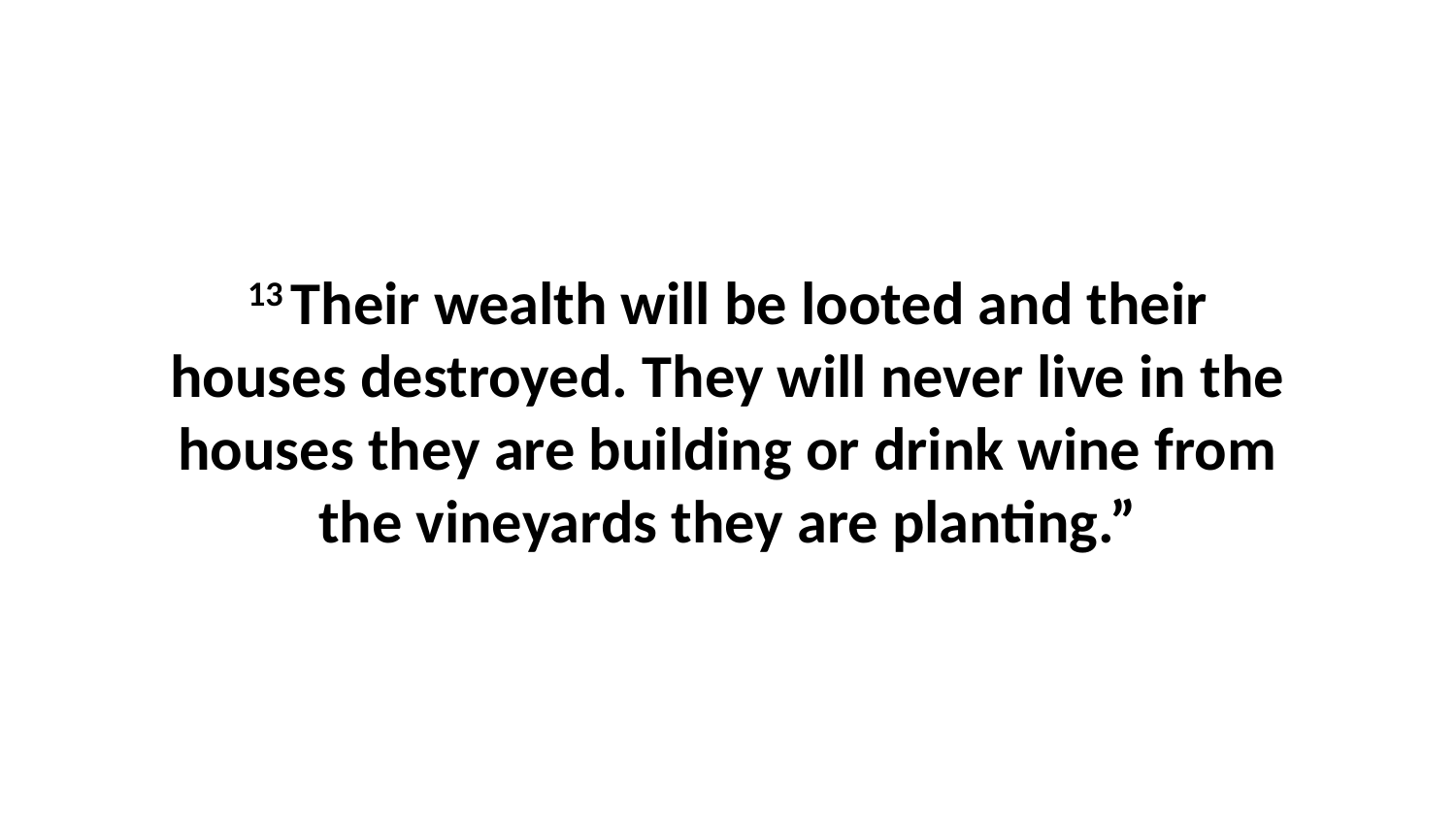

13 Their wealth will be looted and their houses destroyed. They will never live in the houses they are building or drink wine from the vineyards they are planting.”